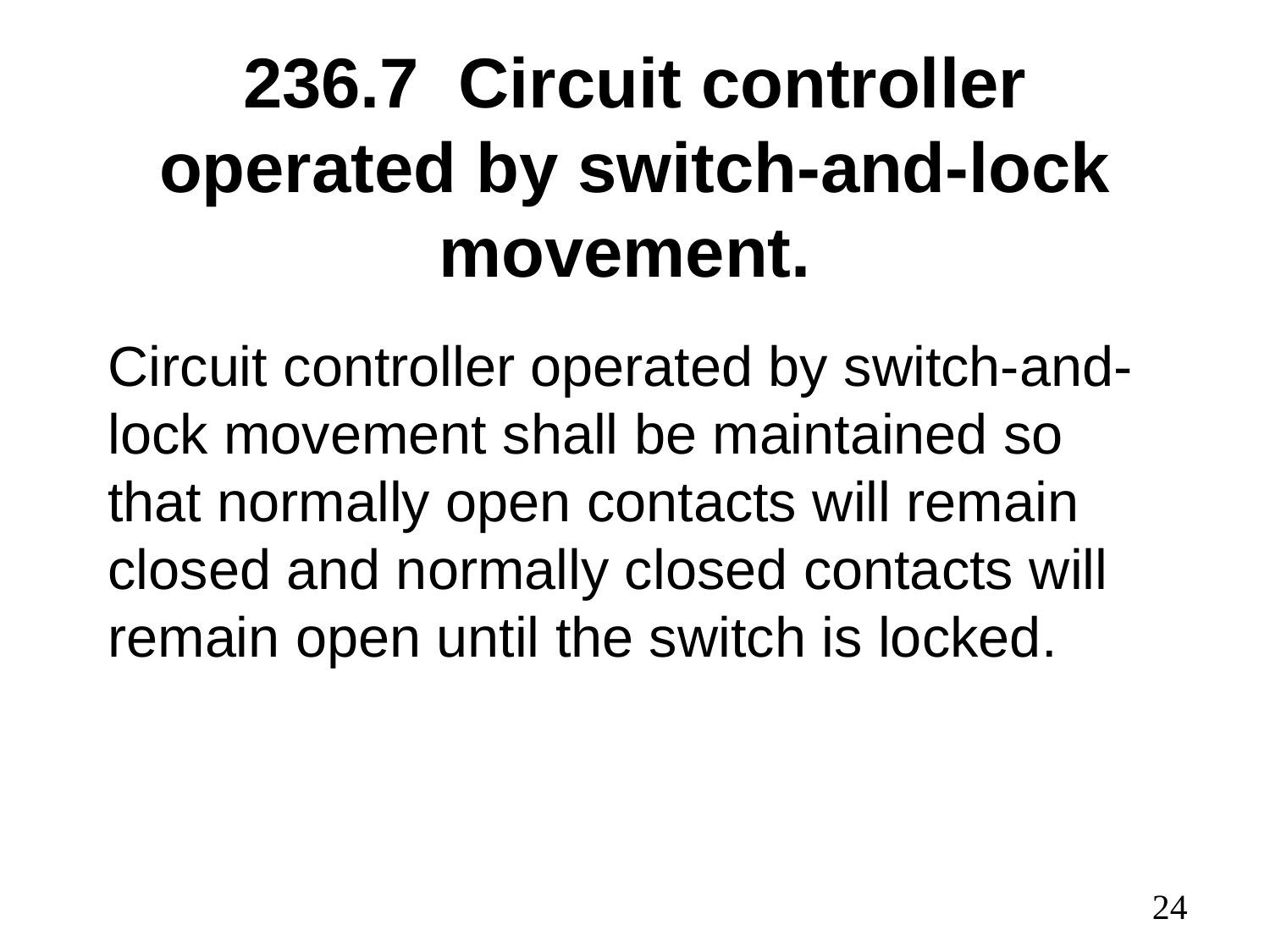

# 236.7  Circuit controller operated by switch-and-lock movement.
Circuit controller operated by switch-and-lock movement shall be maintained so that normally open contacts will remain closed and normally closed contacts will remain open until the switch is locked.

24